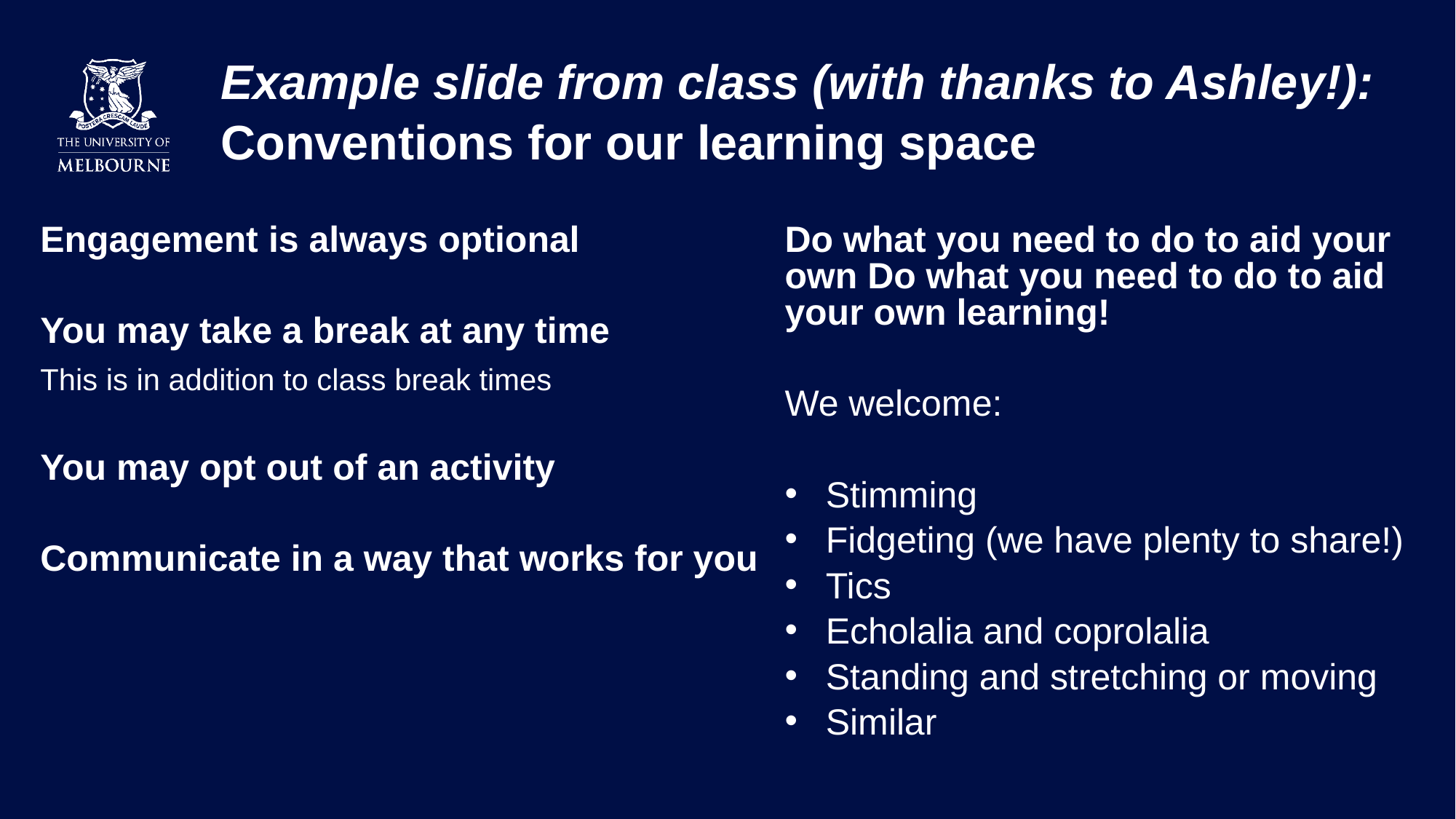

# Example slide from class (with thanks to Ashley!): Conventions for our learning space
Do what you need to do to aid your own Do what you need to do to aid your own learning!​

We welcome:​

Stimming​
Fidgeting​ (we have plenty to share!)
Tics​
Echolalia and coprolalia​
Standing and stretching or moving​
Similar
Engagement is always optional

You may take a break at any time​
This is in addition to class break times

You may opt out of an activity

Communicate in a way that works for you

Page [14]